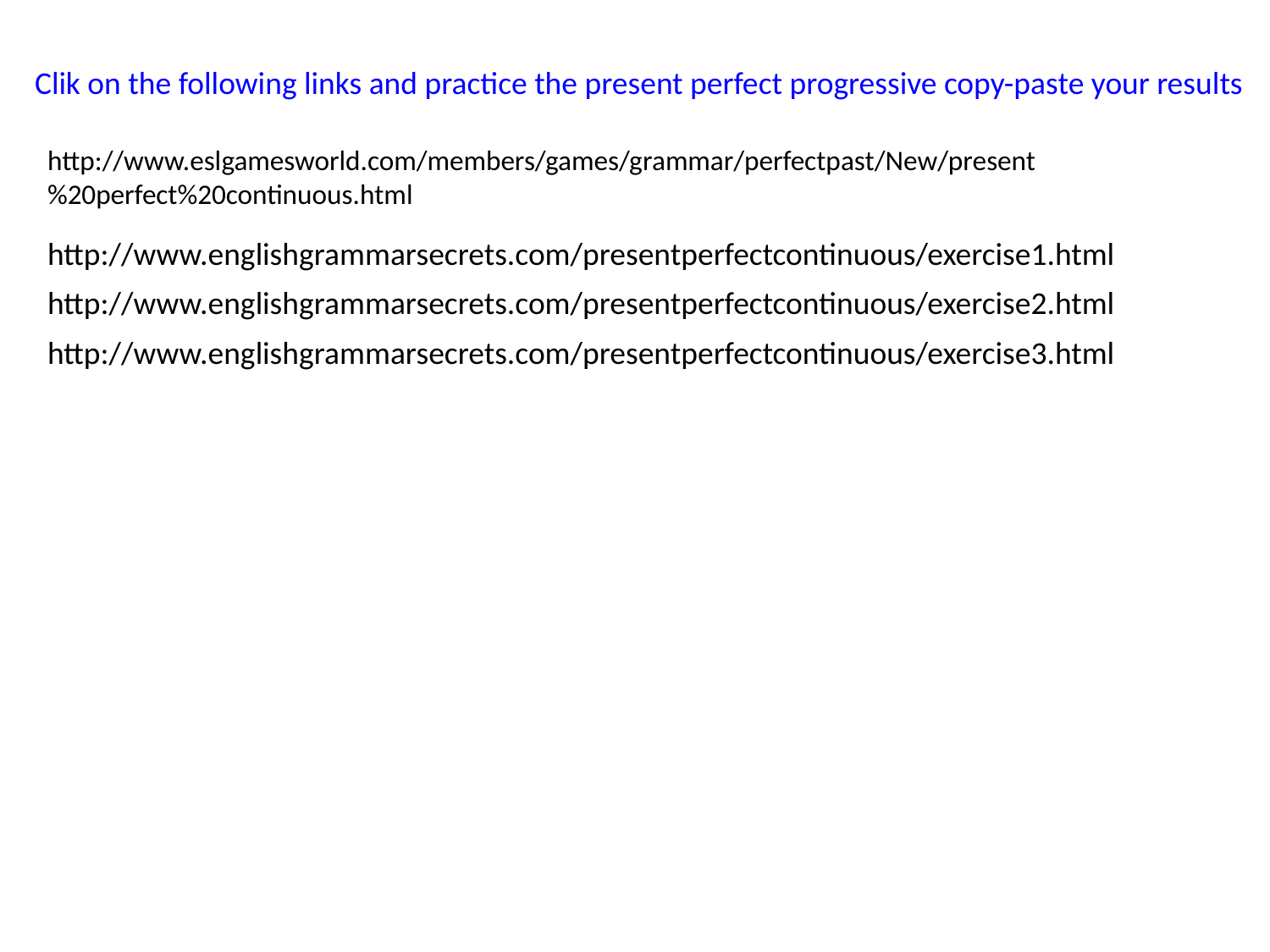

Clik on the following links and practice the present perfect progressive copy-paste your results
http://www.eslgamesworld.com/members/games/grammar/perfectpast/New/present%20perfect%20continuous.html
http://www.englishgrammarsecrets.com/presentperfectcontinuous/exercise1.html
http://www.englishgrammarsecrets.com/presentperfectcontinuous/exercise2.html
http://www.englishgrammarsecrets.com/presentperfectcontinuous/exercise3.html